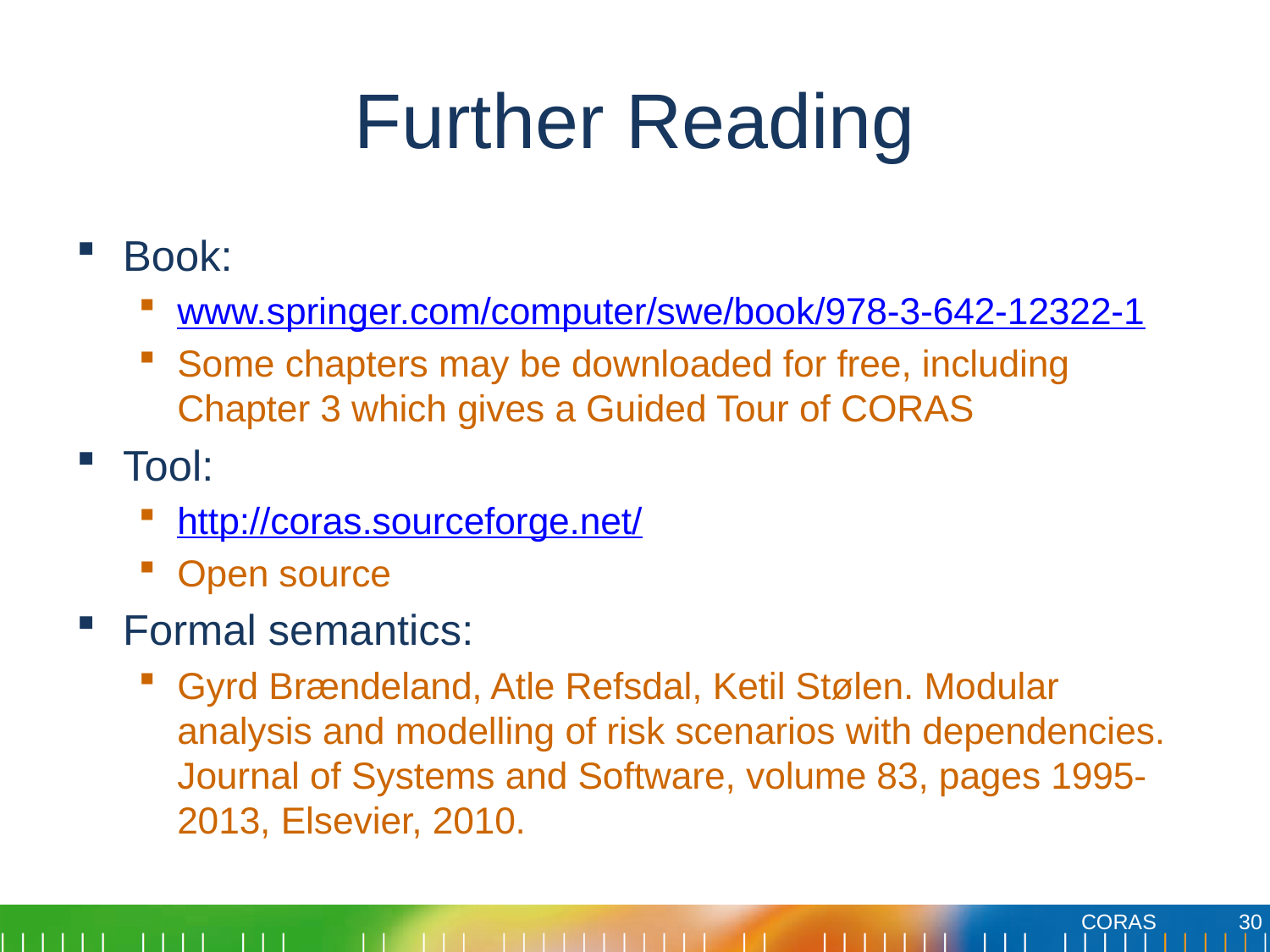

# Further Reading
Book:
www.springer.com/computer/swe/book/978-3-642-12322-1
Some chapters may be downloaded for free, including Chapter 3 which gives a Guided Tour of CORAS
Tool:
http://coras.sourceforge.net/
Open source
Formal semantics:
Gyrd Brændeland, Atle Refsdal, Ketil Stølen. Modular analysis and modelling of risk scenarios with dependencies. Journal of Systems and Software, volume 83, pages 1995-2013, Elsevier, 2010.
30
CORAS